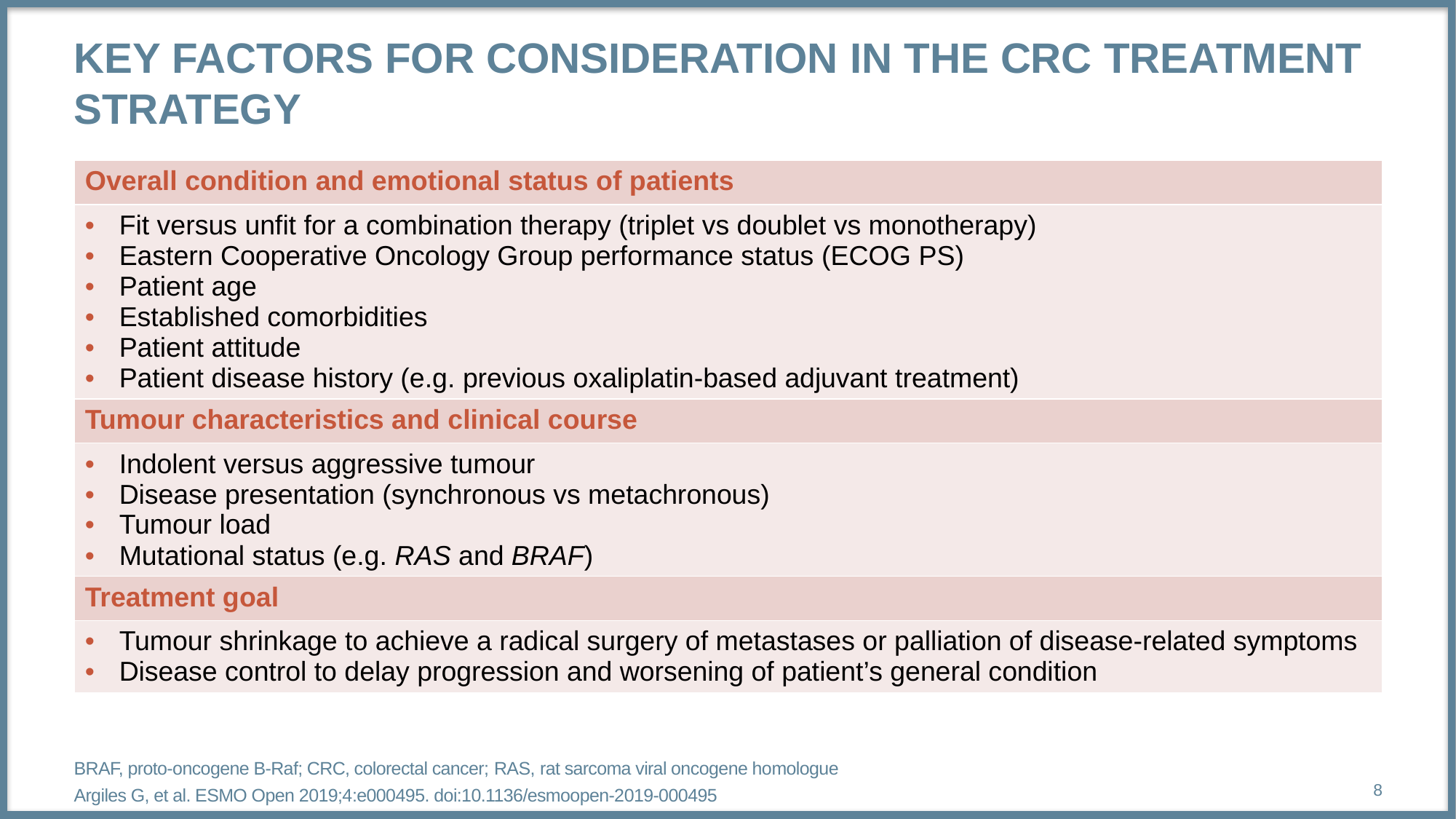

# Key factors for consideration in the CRC treatment strategy
| Overall condition and emotional status of patients |
| --- |
| Fit versus unfit for a combination therapy (triplet vs doublet vs monotherapy) Eastern Cooperative Oncology Group performance status (ECOG PS) Patient age Established comorbidities Patient attitude Patient disease history (e.g. previous oxaliplatin-based adjuvant treatment) |
| Tumour characteristics and clinical course |
| Indolent versus aggressive tumour Disease presentation (synchronous vs metachronous) Tumour load Mutational status (e.g. RAS and BRAF) |
| Treatment goal |
| Tumour shrinkage to achieve a radical surgery of metastases or palliation of disease-related symptoms Disease control to delay progression and worsening of patient’s general condition |
BRAF, proto-oncogene B-Raf; CRC, colorectal cancer; RAS, rat sarcoma viral oncogene homologue
Argiles G, et al. ESMO Open 2019;4:e000495. doi:10.1136/esmoopen-2019-000495
8